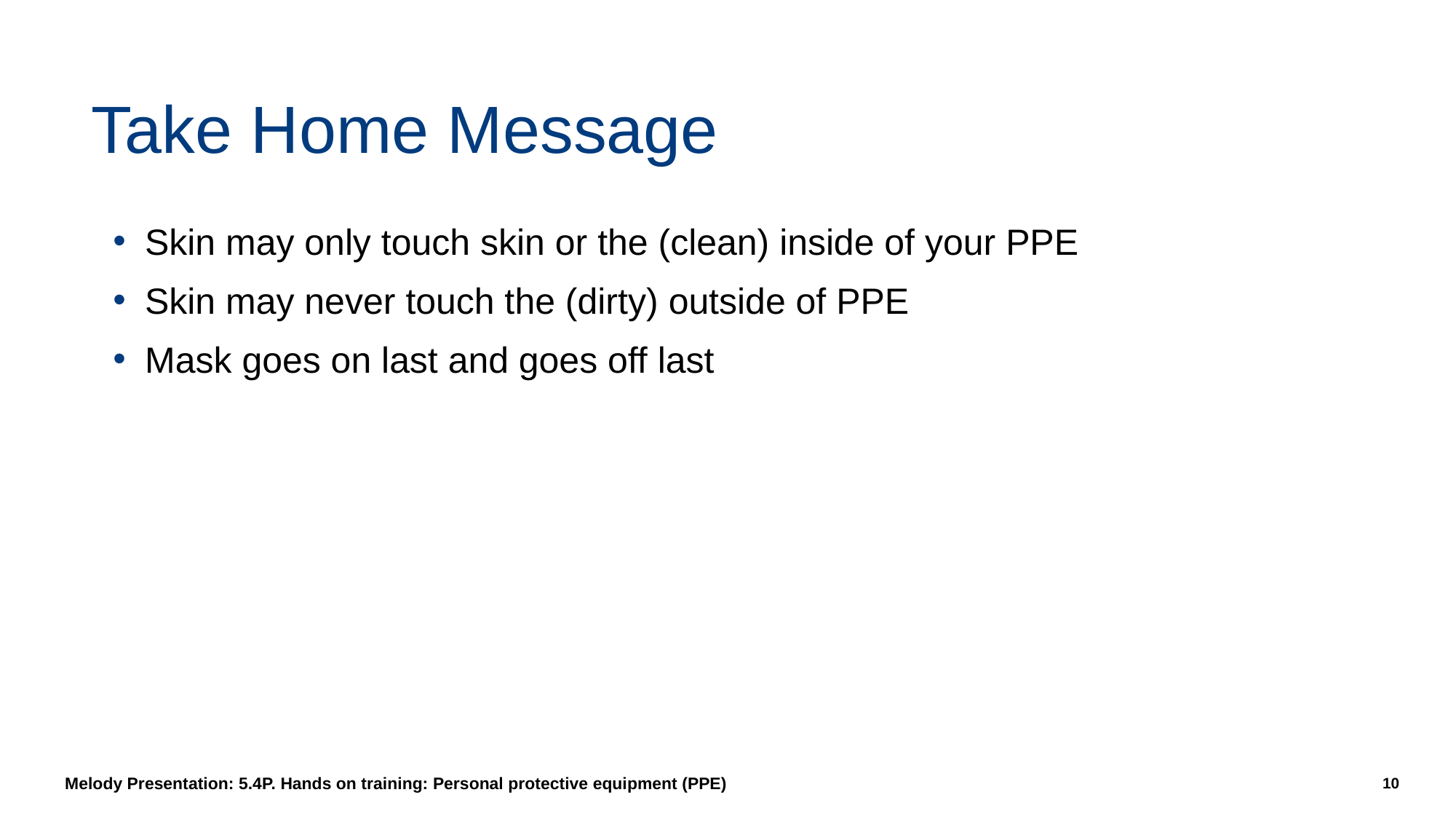

# Take Home Message
Skin may only touch skin or the (clean) inside of your PPE
Skin may never touch the (dirty) outside of PPE
Mask goes on last and goes off last
Melody Presentation: 5.4P. Hands on training: Personal protective equipment (PPE)
10